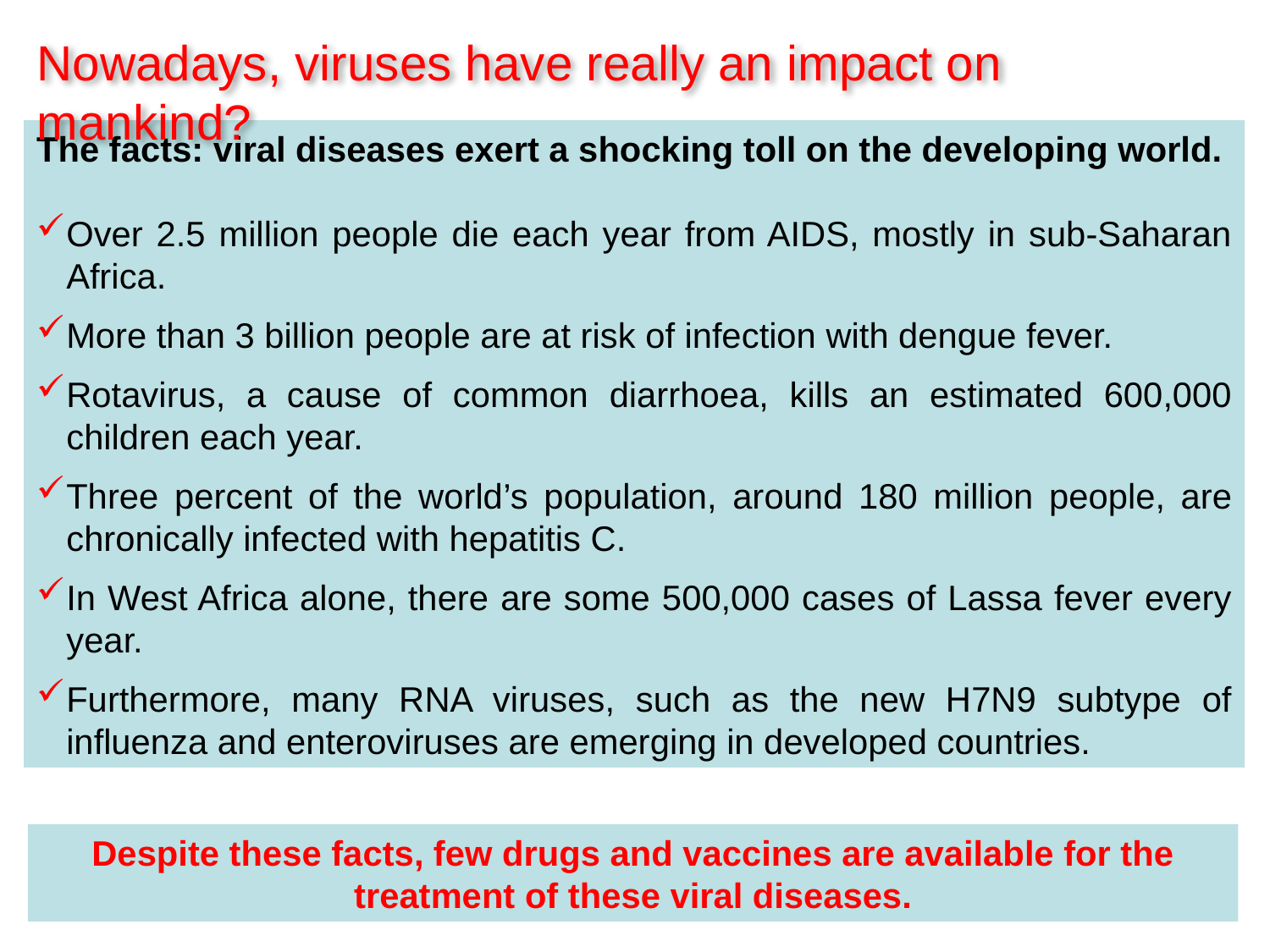

Nowadays, viruses have really an impact on mankind?
The facts: viral diseases exert a shocking toll on the developing world.

Over 2.5 million people die each year from AIDS, mostly in sub-Saharan Africa.

More than 3 billion people are at risk of infection with dengue fever.

Rotavirus, a cause of common diarrhoea, kills an estimated 600,000 children each year.

Three percent of the world’s population, around 180 million people, are chronically infected with hepatitis C.

In West Africa alone, there are some 500,000 cases of Lassa fever every year.

Furthermore, many RNA viruses, such as the new H7N9 subtype of influenza and enteroviruses are emerging in developed countries.
Despite these facts, few drugs and vaccines are available for the treatment of these viral diseases.